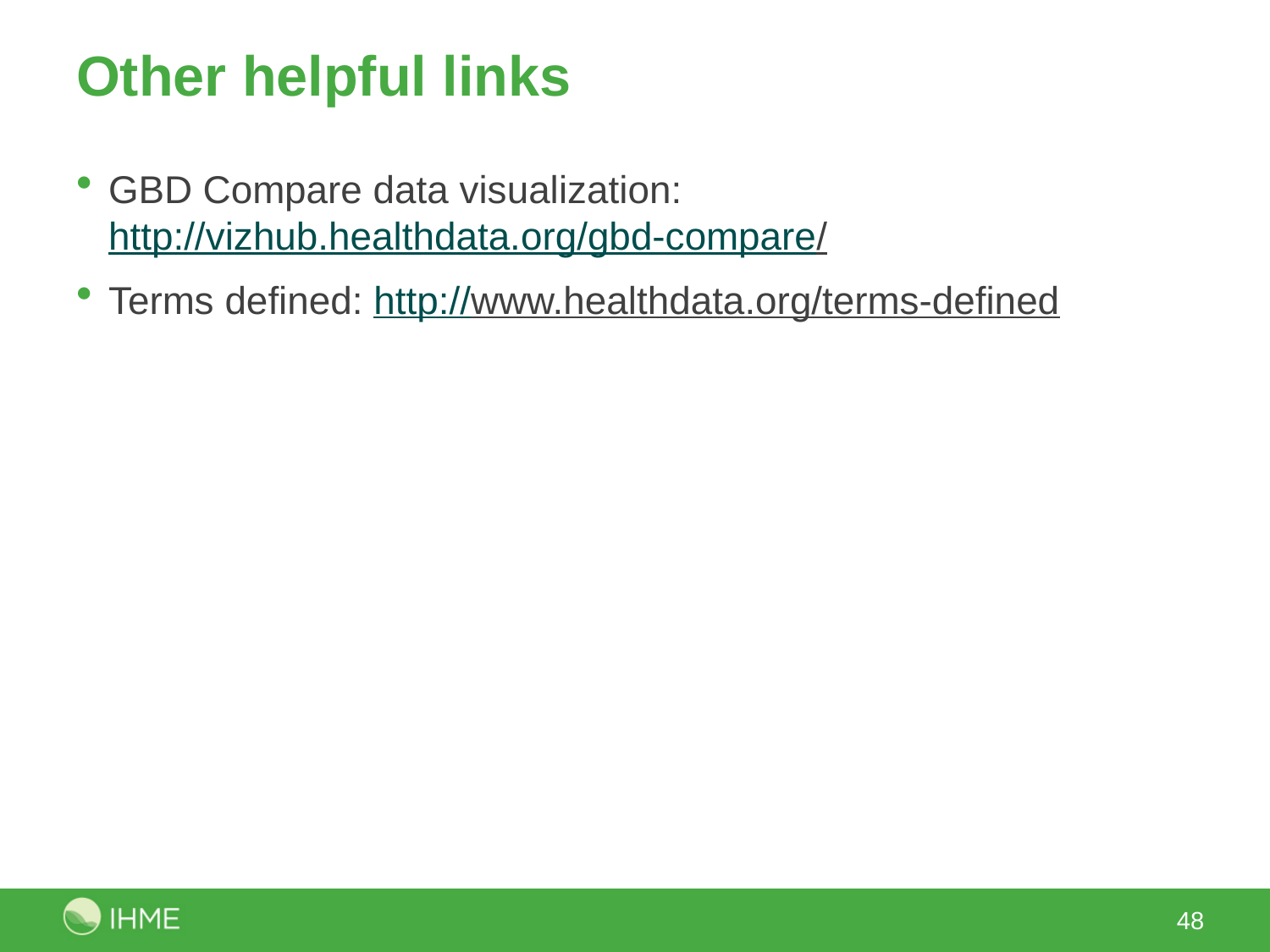

# Other helpful links
GBD Compare data visualization: http://vizhub.healthdata.org/gbd-compare/
Terms defined: http://www.healthdata.org/terms-defined
48